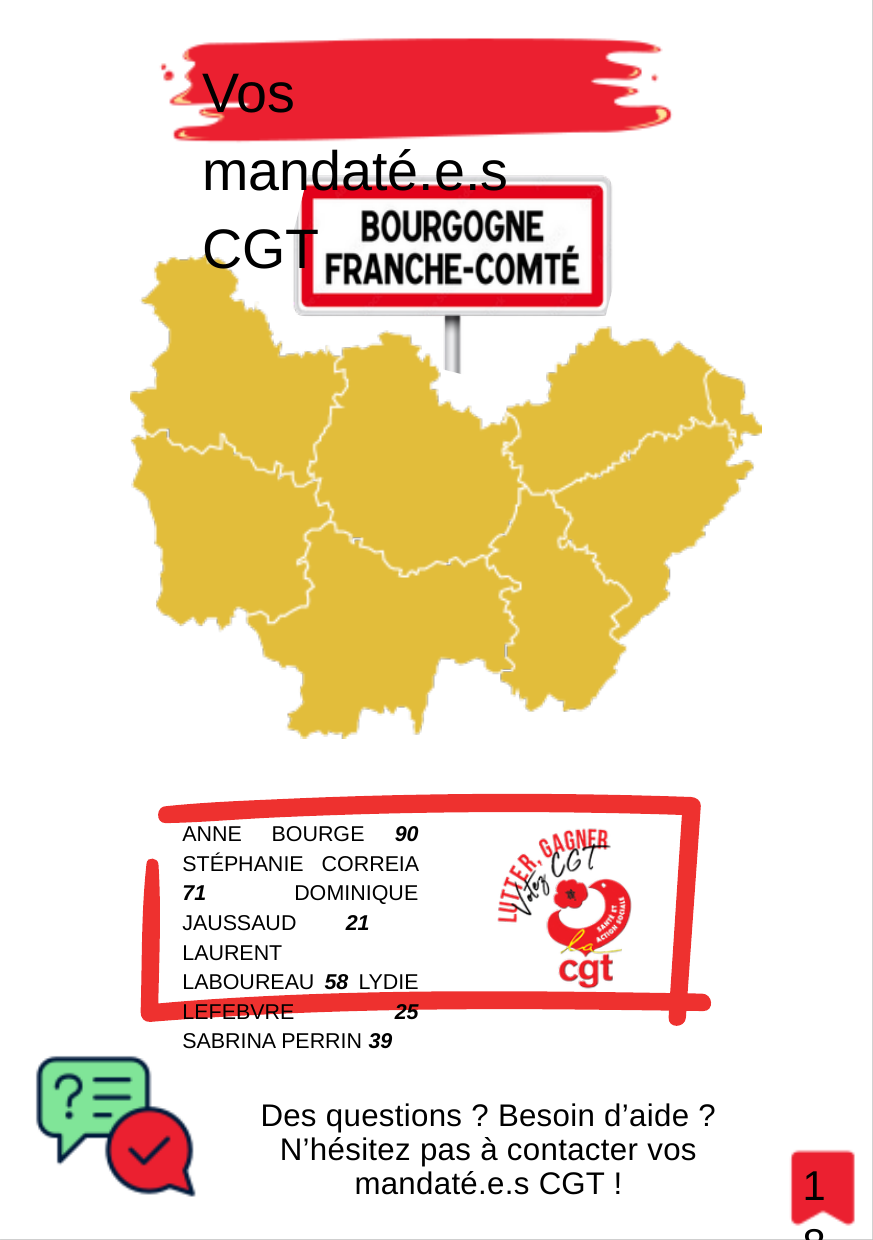

Vos mandaté.e.s CGT

ANNE BOURGE 90 STÉPHANIE CORREIA 71  DOMINIQUE JAUSSAUD 21  LAURENT LABOUREAU 58 LYDIE LEFEBVRE 25 SABRINA PERRIN 39

Des questions ? Besoin d’aide ? N’hésitez pas à contacter vos mandaté.e.s CGT !
18